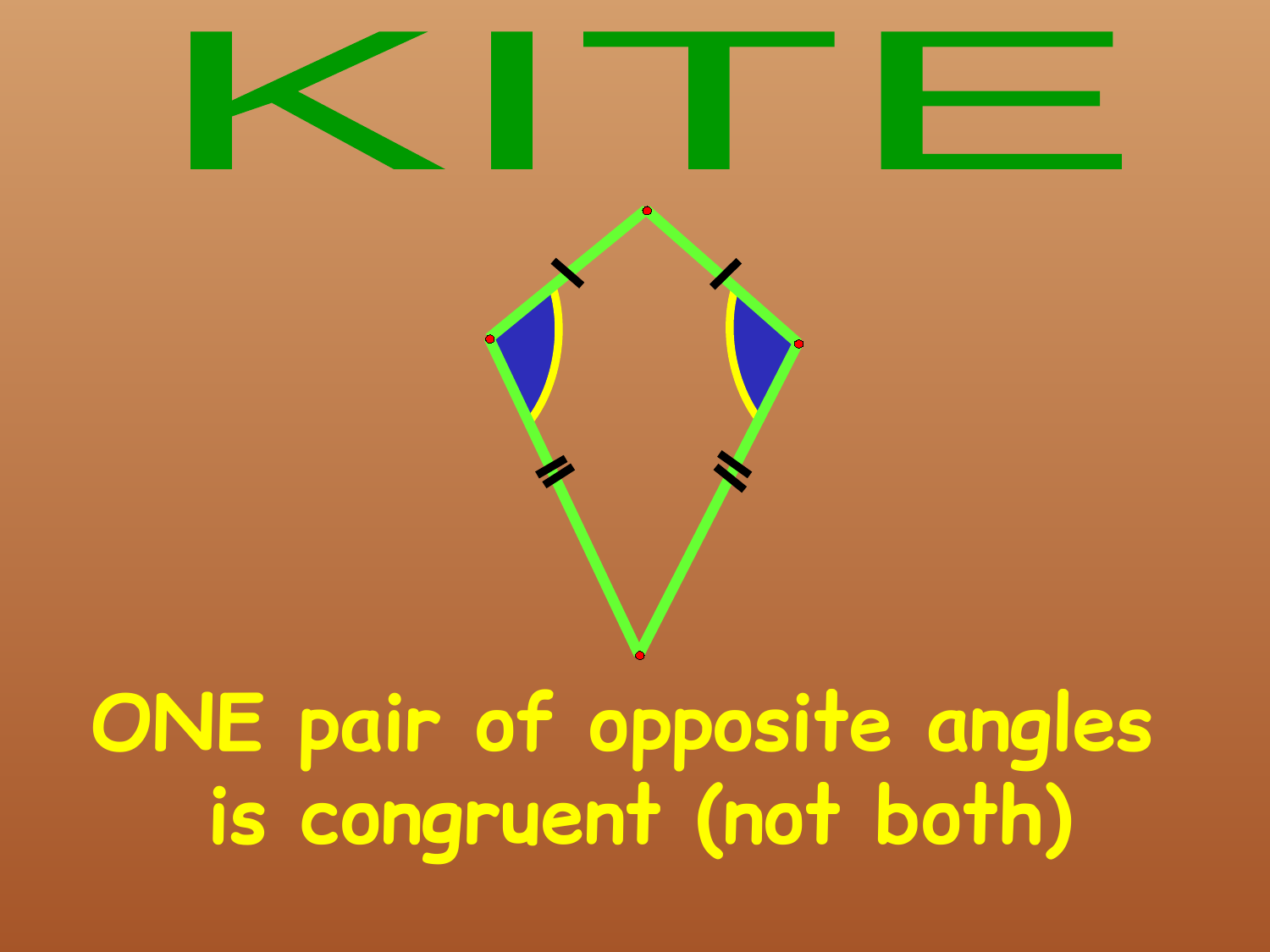

KITE

ONE pair of opposite angles
is congruent (not both)